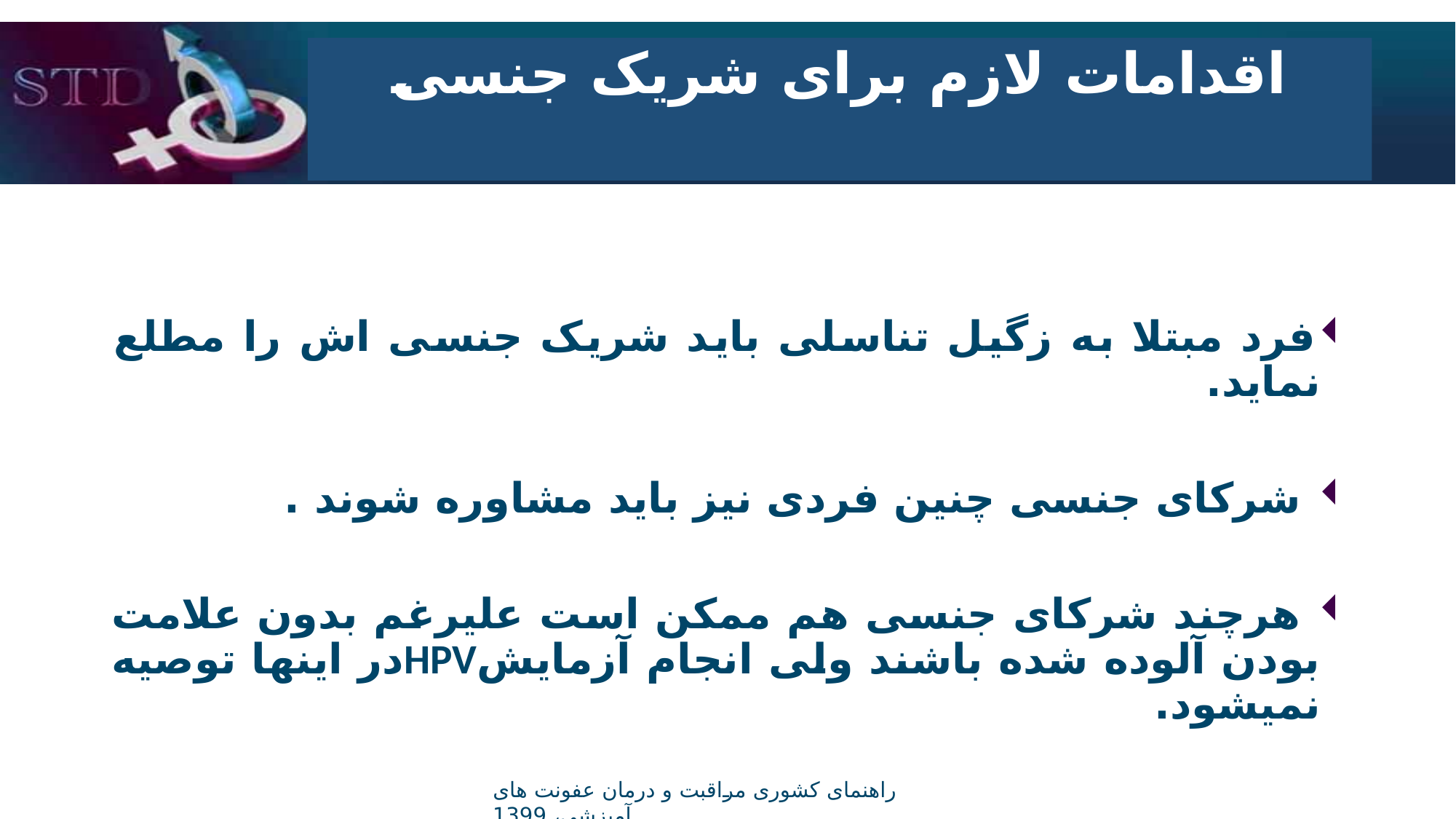

# اقدامات لازم برای شریک جنسی
فرد مبتلا به زگیل تناسلی باید شریک جنسی اش را مطلع نماید.

 شرکای جنسی چنین فردی نیز باید مشاوره شوند .

 هرچند شرکای جنسی هم ممکن است علیرغم بدون علامت بودن آلوده شده باشند ولی انجام آزمایشHPVدر اینها توصیه نمیشود.